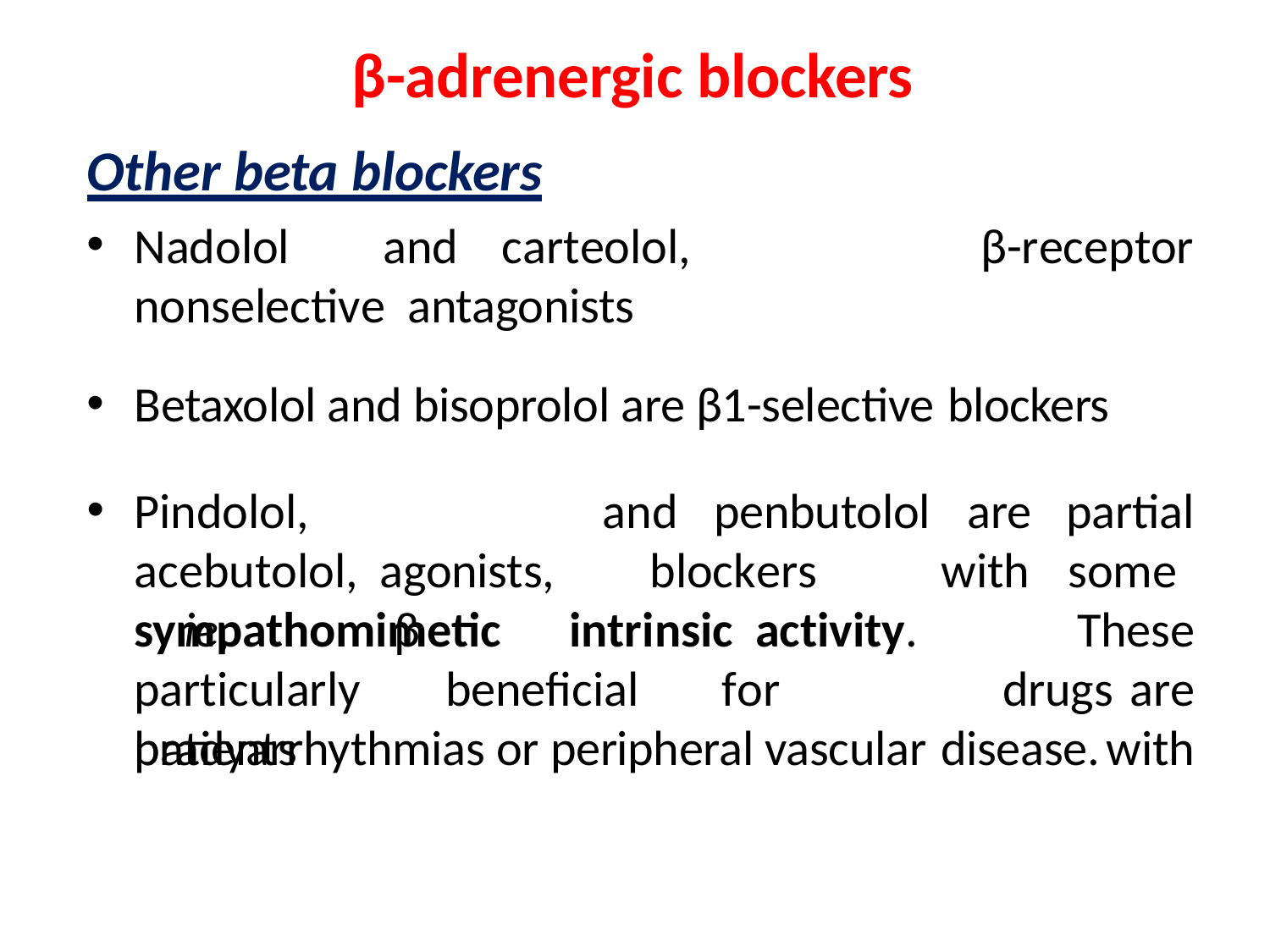

# β-adrenergic blockers
Other beta blockers
Nadolol	and	carteolol,	nonselective  antagonists
β-receptor
Betaxolol and bisoprolol are β1-selective blockers
Pindolol,	acebutolol,  agonists,		ie,	β
and	penbutolol	are	partial
blockers	with	some	intrinsic  activity.		These	drugs	are
with
sympathomimetic
particularly	beneficial	for	patients
bradyarrhythmias or peripheral vascular disease.